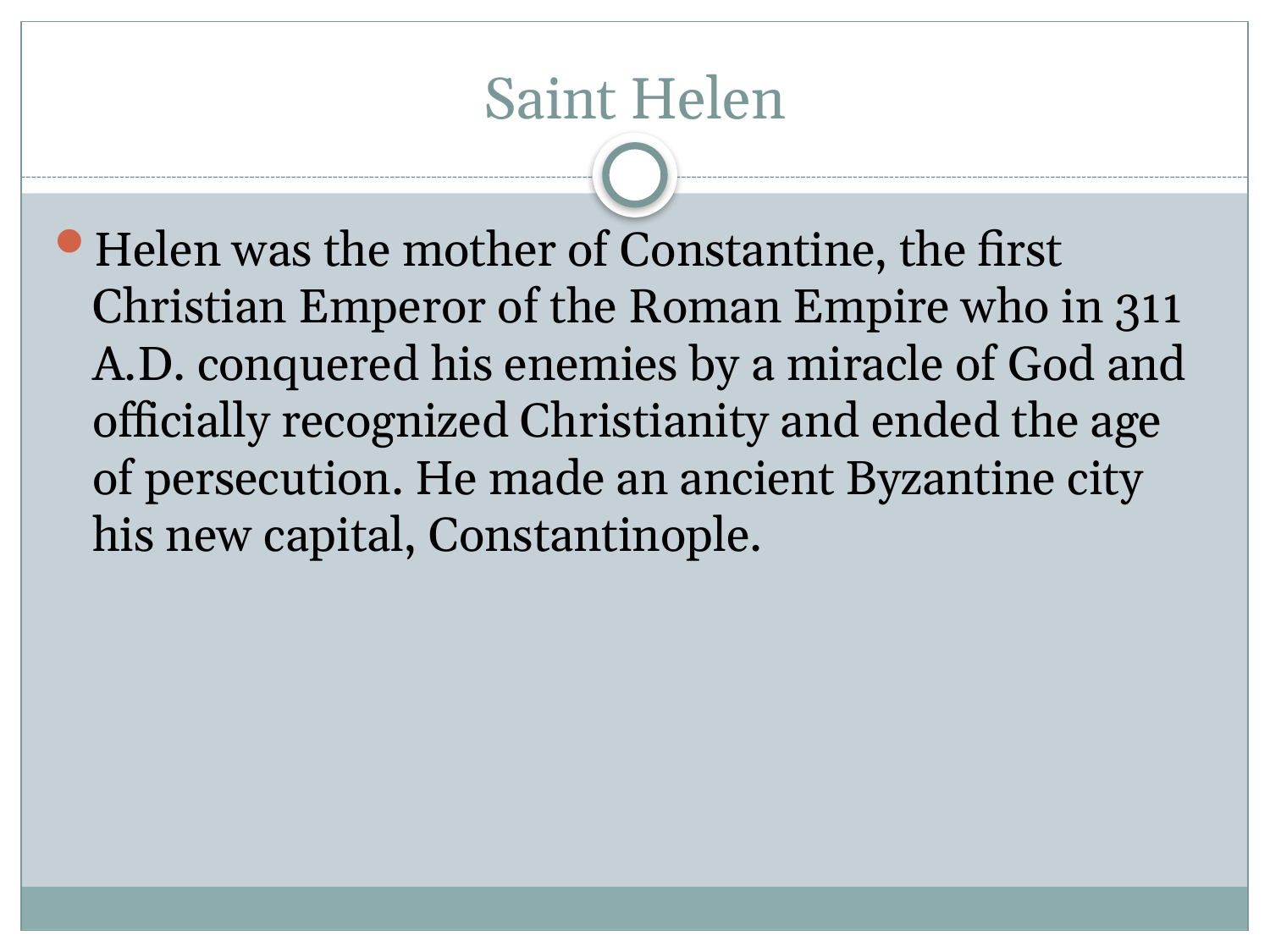

# Saint Helen
Helen was the mother of Constantine, the first Christian Emperor of the Roman Empire who in 311 A.D. conquered his enemies by a miracle of God and officially recognized Christianity and ended the age of persecution. He made an ancient Byzantine city his new capital, Constantinople.